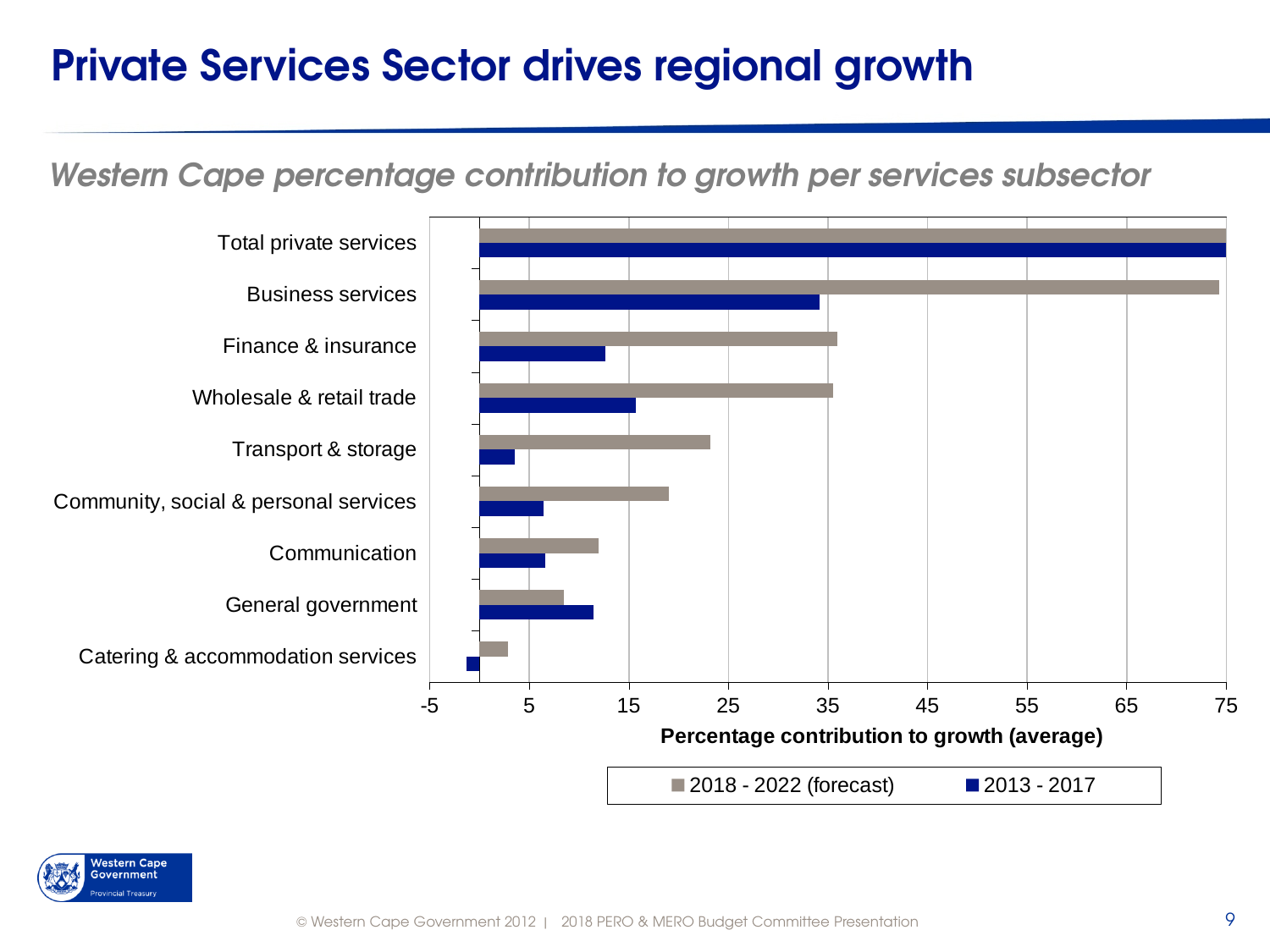

# Private Services Sector drives regional growth
Western Cape percentage contribution to growth per services subsector

### Chart

| Category | 2013 - 2017 | 2018 - 2022 (forecast) |
|---|---|---|
| Catering & accommodation services | -1.2798379682691836 | 2.8608137512218583 |
| General government | 11.421809251609483 | 8.472080205241149 |
| Communication | 6.6254497090722335 | 11.9466753533941 |
| Community, social & personal services | 6.412460913275682 | 19.00568498949223 |
| Transport & storage | 3.5481993176672333 | 23.162574889087903 |
| Wholesale & retail trade | 15.663925255340725 | 35.54058075015107 |
| Finance & insurance | 12.67833925664471 | 35.91760581003851 |
| Business services | 34.112878292830004 | 74.32195250164492 |
| Total private services | 77.76141477656138 | 202.75588804503144 |

2018 PERO & MERO Budget Committee Presentation
9